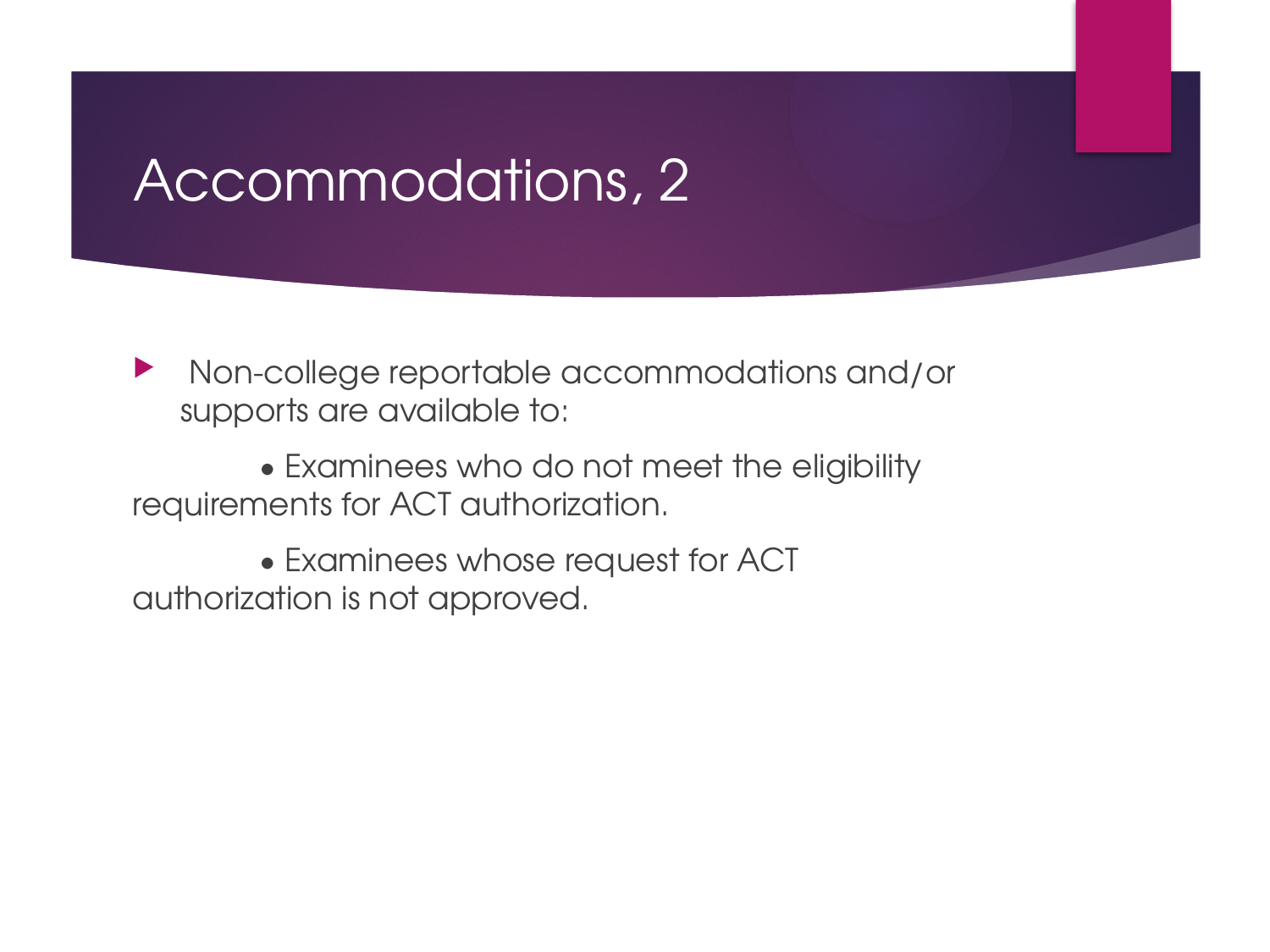

# Accommodations, 2
 Non-college reportable accommodations and/or supports are available to:
	• Examinees who do not meet the eligibility requirements for ACT authorization.
 	• Examinees whose request for ACT authorization is not approved.